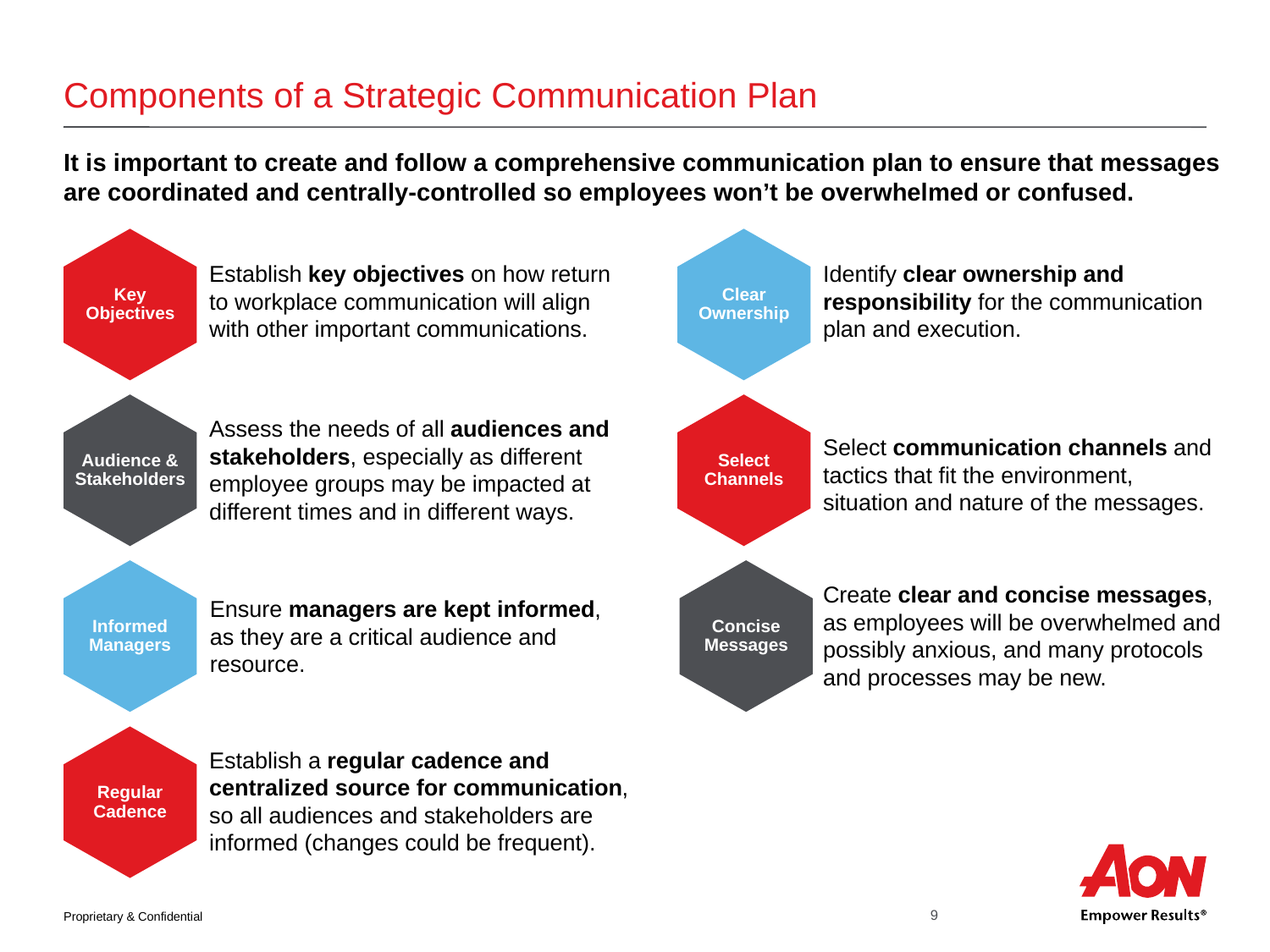

# Components of a Strategic Communication Plan
It is important to create and follow a comprehensive communication plan to ensure that messages
are coordinated and centrally-controlled so employees won’t be overwhelmed or confused.

Key Objectives
Clear Ownership
Identify clear ownership and responsibility for the communication
plan and execution.
Establish key objectives on how return to workplace communication will align with other important communications.
Audience & Stakeholders
Select Channels
Assess the needs of all audiences and stakeholders, especially as different employee groups may be impacted at different times and in different ways.
Select communication channels and tactics that fit the environment, situation and nature of the messages.
Informed Managers
Concise Messages
Create clear and concise messages, as employees will be overwhelmed and possibly anxious, and many protocols and processes may be new.
Ensure managers are kept informed, as they are a critical audience and resource.
Regular Cadence
Establish a regular cadence and centralized source for communication, so all audiences and stakeholders are informed (changes could be frequent).